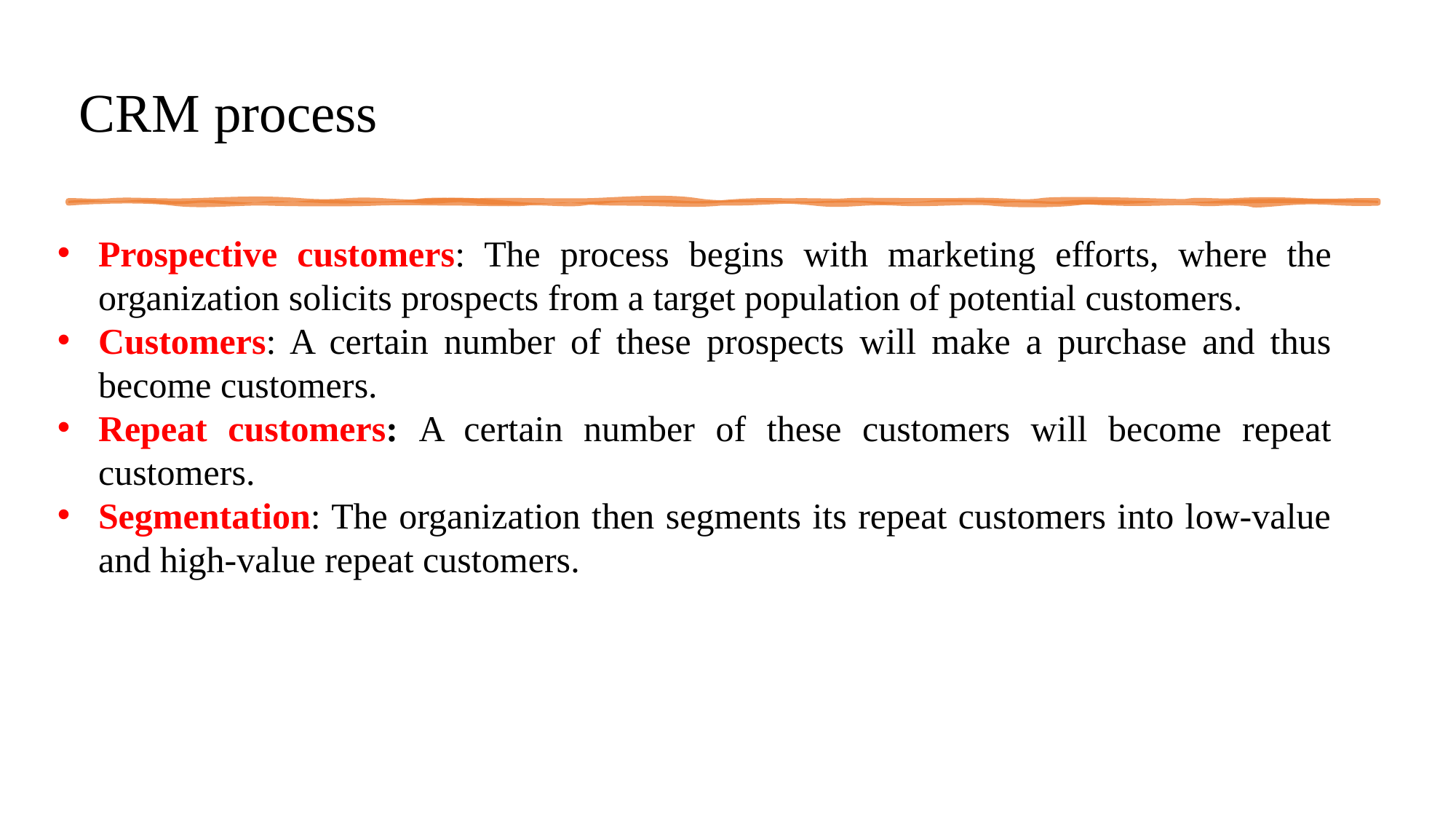

# CRM process

Prospective customers: The process begins with marketing efforts, where the organization solicits prospects from a target population of potential customers.
Customers: A certain number of these prospects will make a purchase and thus become customers.
Repeat customers: A certain number of these customers will become repeat customers.
Segmentation: The organization then segments its repeat customers into low-value and high-value repeat customers.